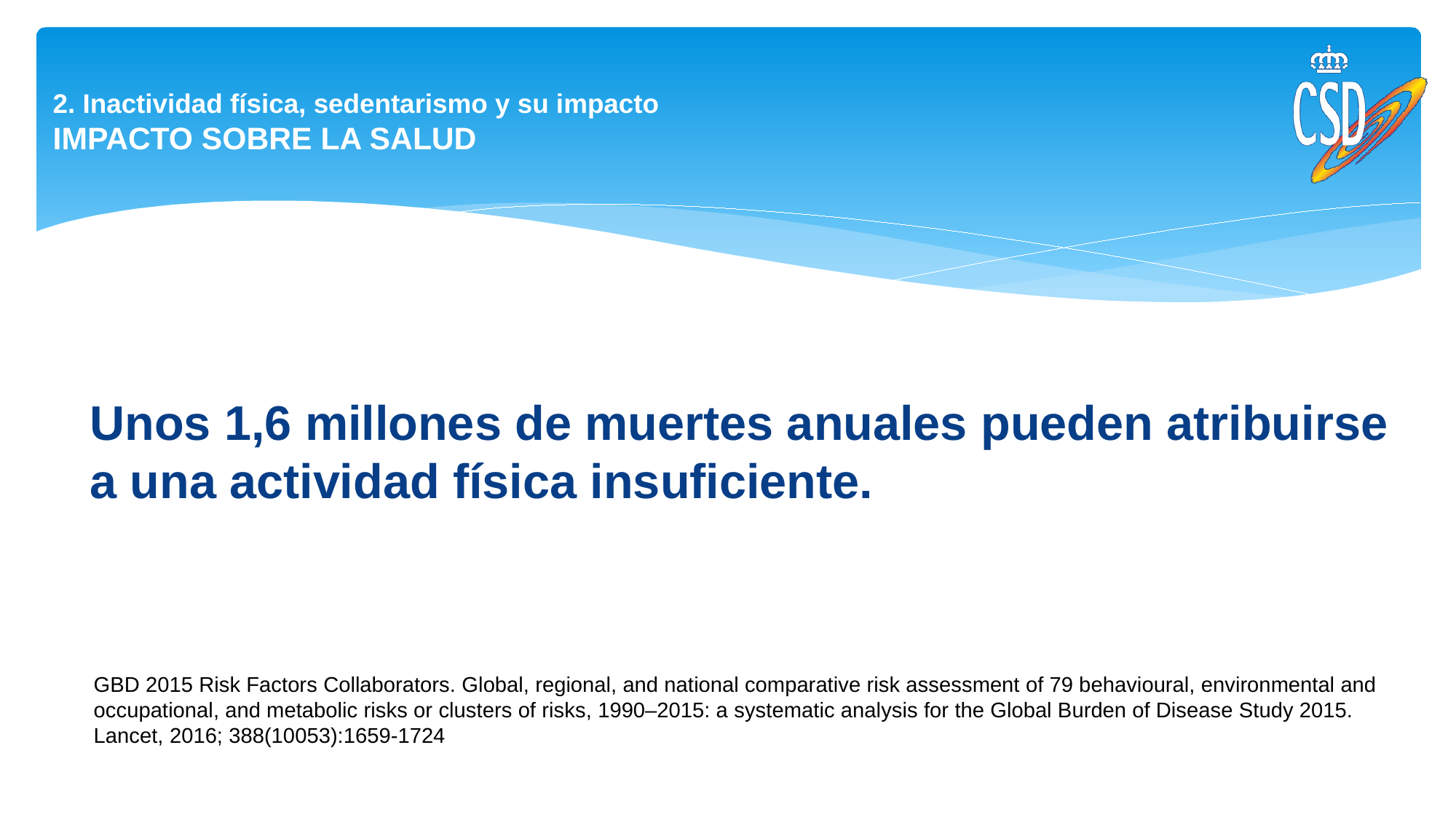

# 2. Inactividad física, sedentarismo y su impacto IMPACTO SOBRE LA SALUD
Unos 1,6 millones de muertes anuales pueden atribuirse a una actividad física insuficiente.
GBD 2015 Risk Factors Collaborators. Global, regional, and national comparative risk assessment of 79 behavioural, environmental and occupational, and metabolic risks or clusters of risks, 1990–2015: a systematic analysis for the Global Burden of Disease Study 2015. Lancet, 2016; 388(10053):1659-1724